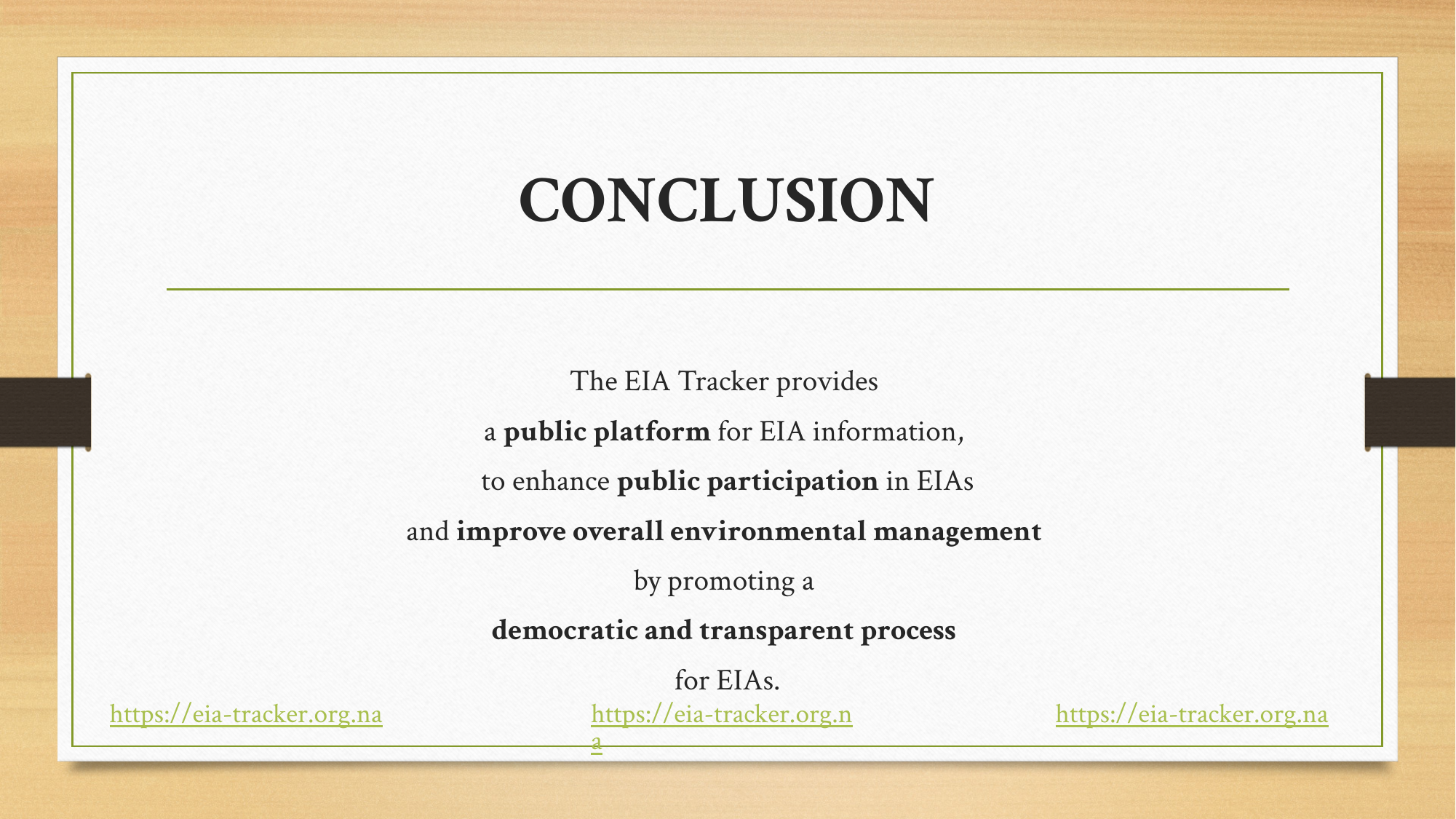

# CONCLUSION

The EIA Tracker provides
a public platform for EIA information,
to enhance public participation in EIAs
and improve overall environmental management
by promoting a
democratic and transparent process
for EIAs.

https://eia-tracker.org.na
https://eia-tracker.org.na
https://eia-tracker.org.na